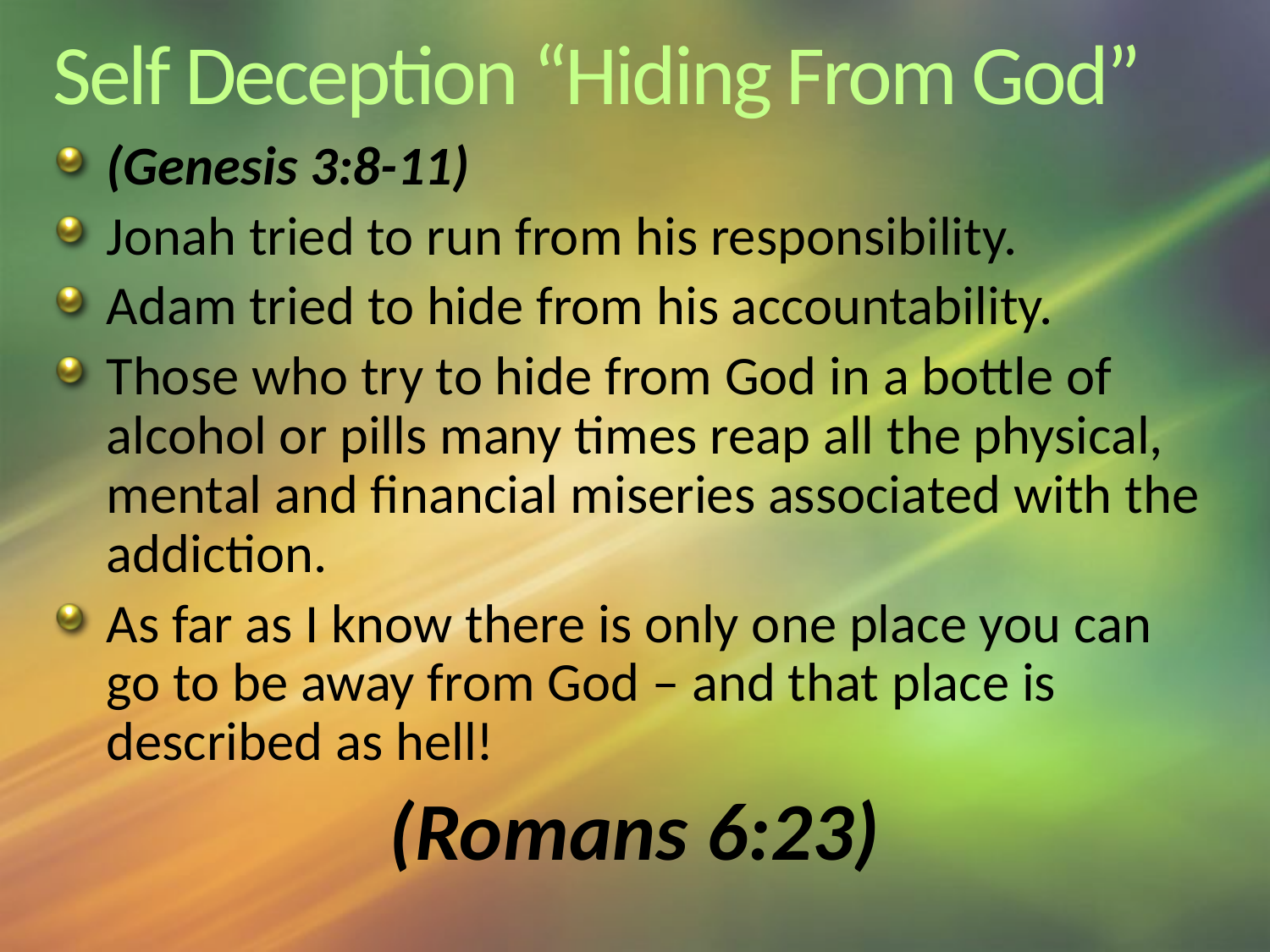

# Self Deception “Hiding From God”
(Genesis 3:8-11)
Jonah tried to run from his responsibility.
Adam tried to hide from his accountability.
Those who try to hide from God in a bottle of alcohol or pills many times reap all the physical, mental and financial miseries associated with the addiction.
As far as I know there is only one place you can go to be away from God – and that place is described as hell!
(Romans 6:23)